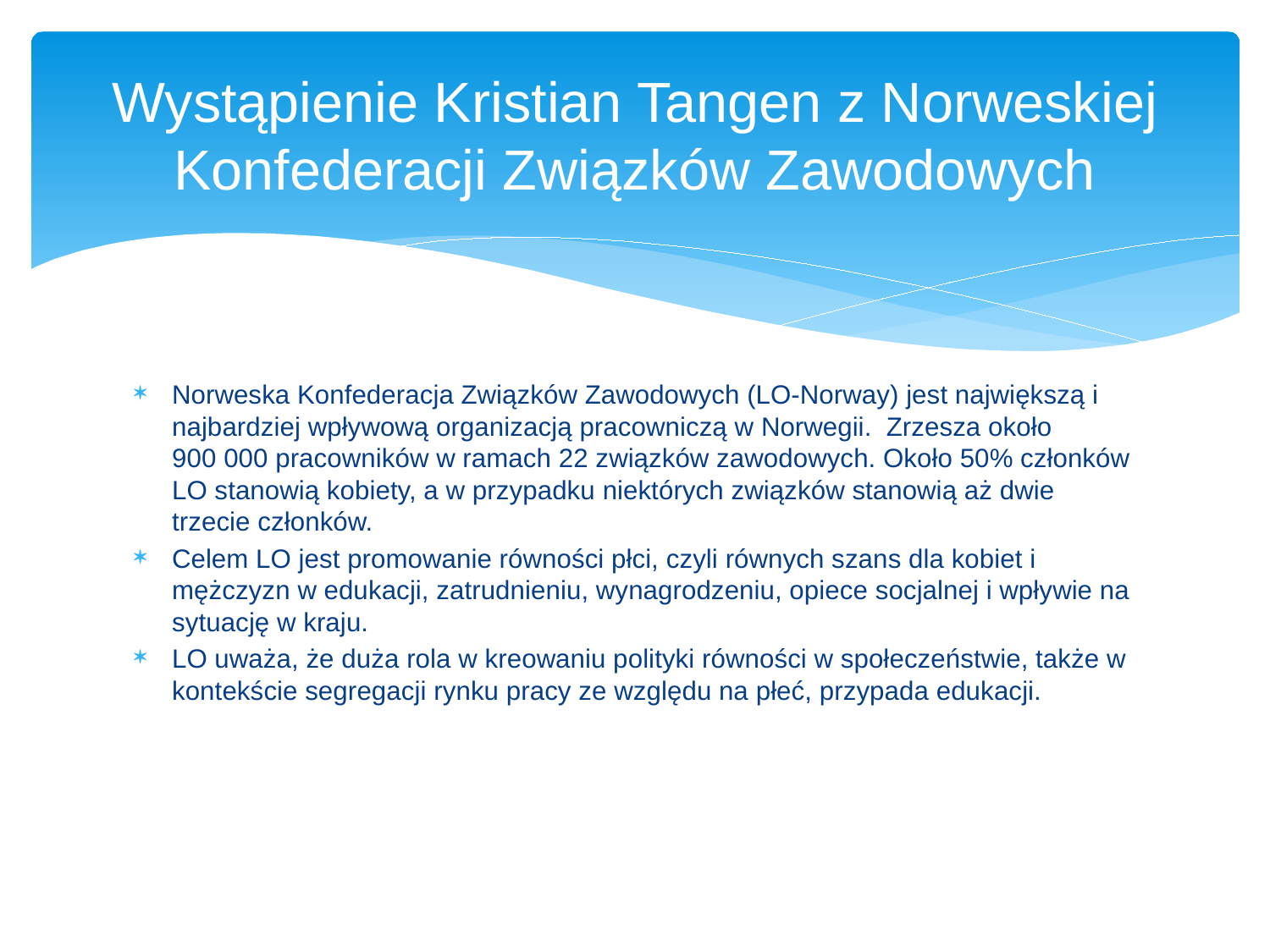

# Wystąpienie Kristian Tangen z Norweskiej Konfederacji Związków Zawodowych
Norweska Konfederacja Związków Zawodowych (LO-Norway) jest największą i najbardziej wpływową organizacją pracowniczą w Norwegii.  Zrzesza około      900 000 pracowników w ramach 22 związków zawodowych. Około 50% członków LO stanowią kobiety, a w przypadku niektórych związków stanowią aż dwie trzecie członków.
Celem LO jest promowanie równości płci, czyli równych szans dla kobiet i mężczyzn w edukacji, zatrudnieniu, wynagrodzeniu, opiece socjalnej i wpływie na sytuację w kraju.
LO uważa, że duża rola w kreowaniu polityki równości w społeczeństwie, także w kontekście segregacji rynku pracy ze względu na płeć, przypada edukacji.